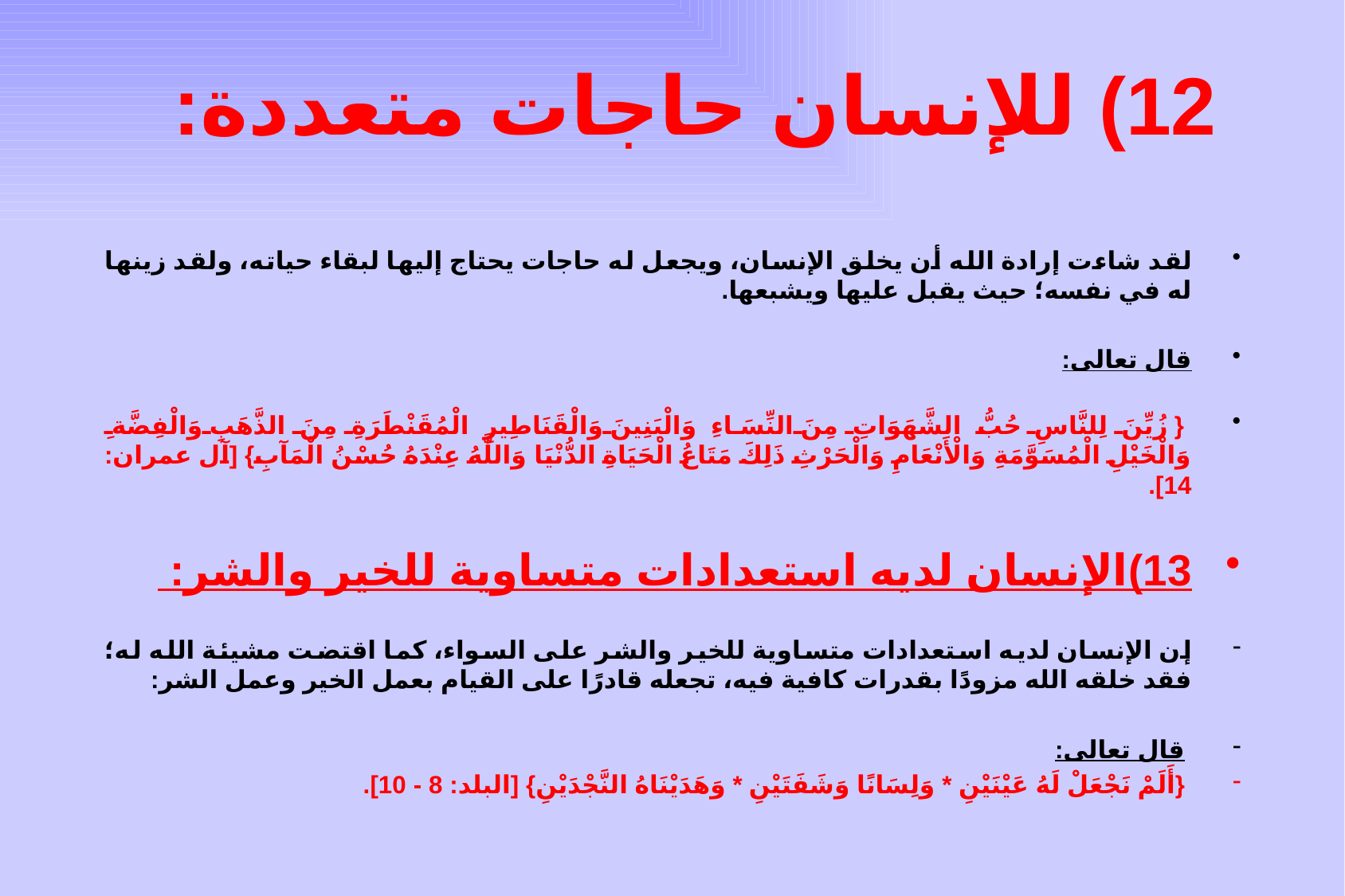

# 12) للإنسان حاجات متعددة:
	لقد شاءت إرادة الله أن يخلق الإنسان، ويجعل له حاجات يحتاج إليها لبقاء حياته، ولقد زينها له في نفسه؛ حيث يقبل عليها ويشبعها.

	قال تعالى:

 {زُيِّنَ لِلنَّاسِ حُبُّ الشَّهَوَاتِ مِنَ النِّسَاءِ وَالْبَنِينَ وَالْقَنَاطِيرِ الْمُقَنْطَرَةِ مِنَ الذَّهَبِ وَالْفِضَّةِ وَالْخَيْلِ الْمُسَوَّمَةِ وَالْأَنْعَامِ وَالْحَرْثِ ذَلِكَ مَتَاعُ الْحَيَاةِ الدُّنْيَا وَاللَّهُ عِنْدَهُ حُسْنُ الْمَآبِ} [آل عمران: 14].

13)	الإنسان لديه استعدادات متساوية للخير والشر:

إن الإنسان لديه استعدادات متساوية للخير والشر على السواء، كما اقتضت مشيئة الله له؛ فقد خلقه الله مزودًا بقدرات كافية فيه، تجعله قادرًا على القيام بعمل الخير وعمل الشر:

 قال تعالى:
 {أَلَمْ نَجْعَلْ لَهُ عَيْنَيْنِ * وَلِسَانًا وَشَفَتَيْنِ * وَهَدَيْنَاهُ النَّجْدَيْنِ} [البلد: 8 - 10].